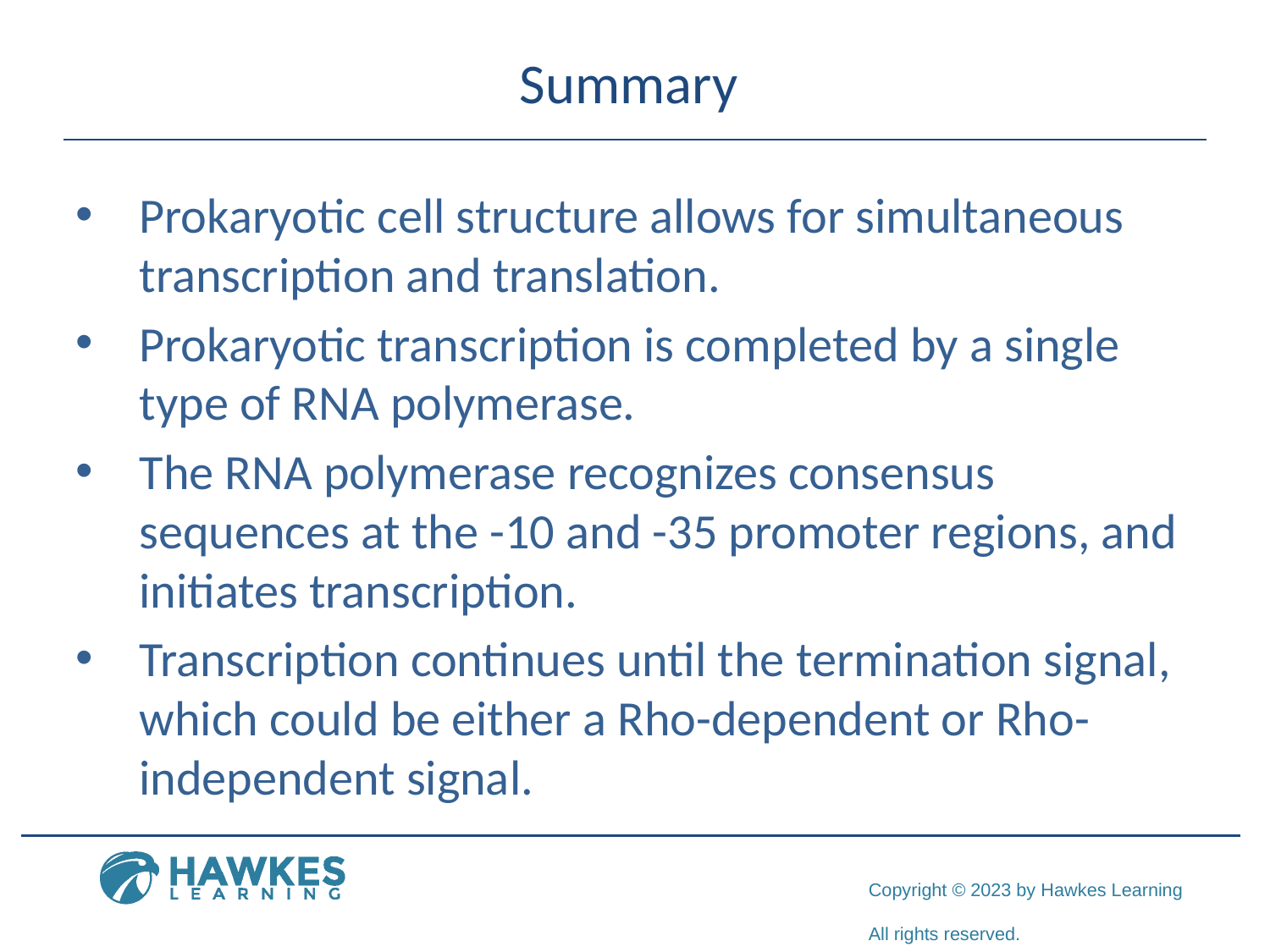

# Summary
Prokaryotic cell structure allows for simultaneous transcription and translation.
Prokaryotic transcription is completed by a single type of RNA polymerase.
The RNA polymerase recognizes consensus sequences at the -10 and -35 promoter regions, and initiates transcription.
Transcription continues until the termination signal, which could be either a Rho-dependent or Rho-independent signal.